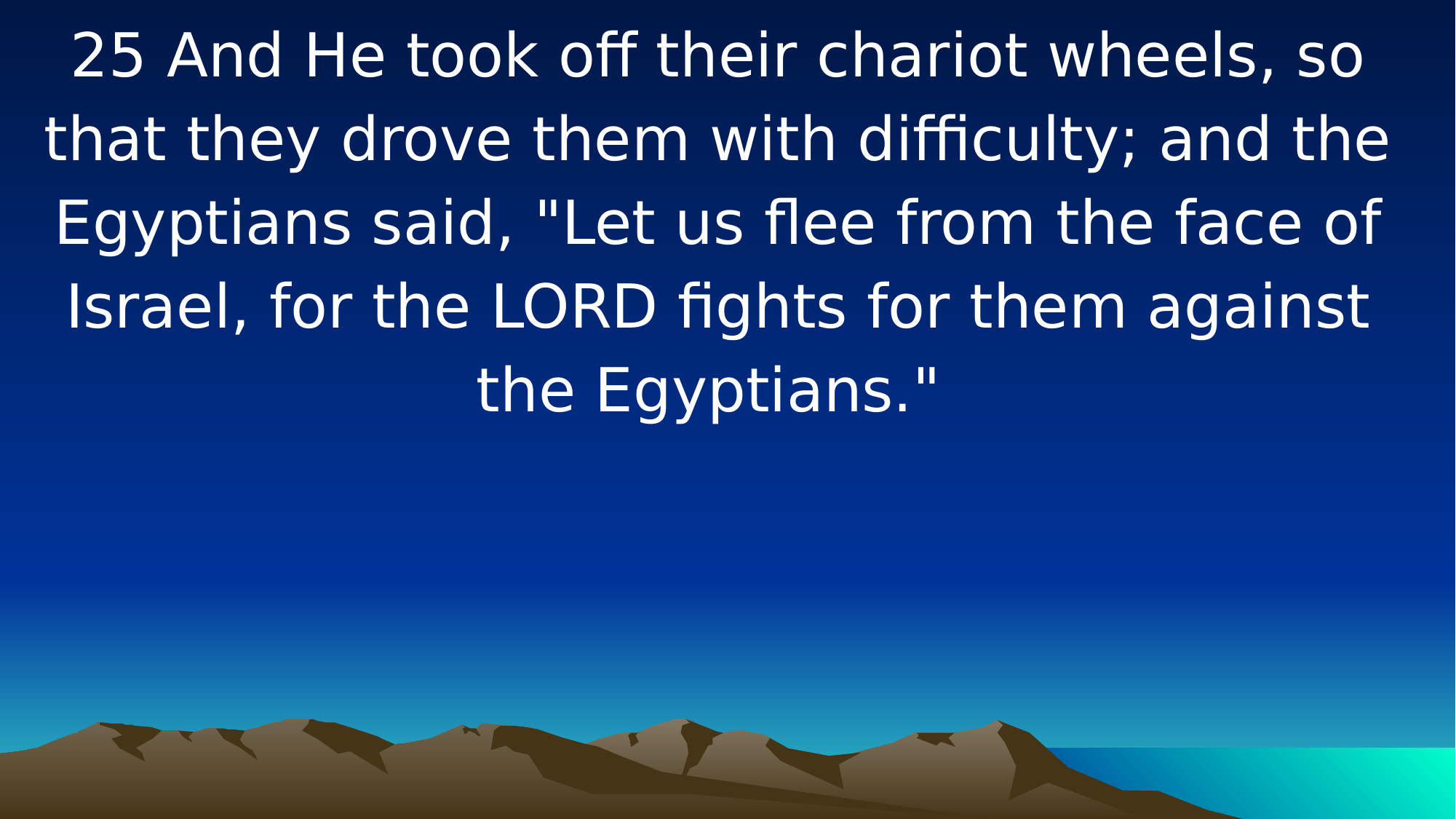

25 And He took off their chariot wheels, so that they drove them with difficulty; and the Egyptians said, "Let us flee from the face of Israel, for the LORD fights for them against the Egyptians."